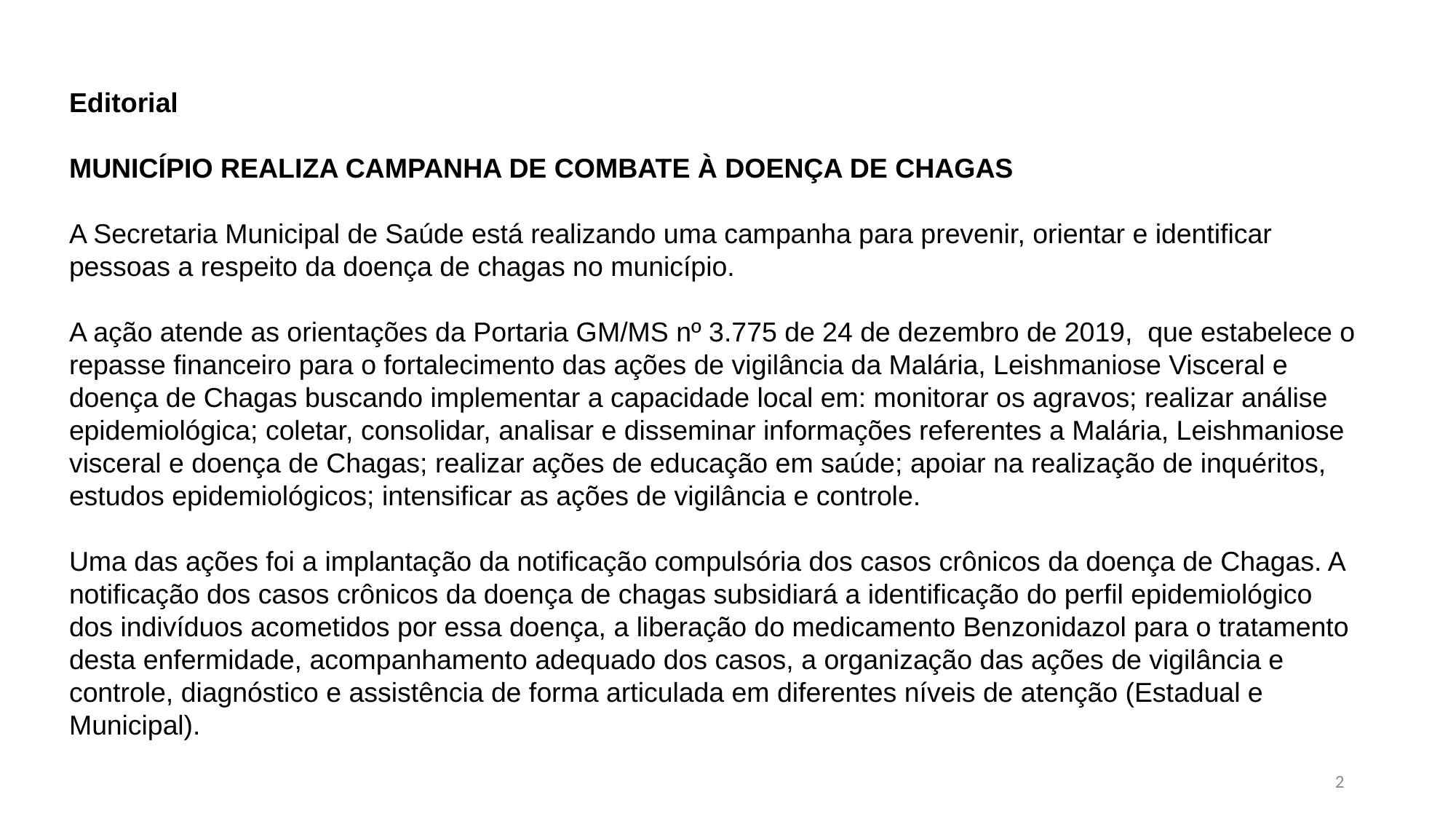

Editorial

MUNICÍPIO REALIZA CAMPANHA DE COMBATE À DOENÇA DE CHAGAS

A Secretaria Municipal de Saúde está realizando uma campanha para prevenir, orientar e identificar pessoas a respeito da doença de chagas no município.

A ação atende as orientações da Portaria GM/MS nº 3.775 de 24 de dezembro de 2019,  que estabelece o repasse financeiro para o fortalecimento das ações de vigilância da Malária, Leishmaniose Visceral e doença de Chagas buscando implementar a capacidade local em: monitorar os agravos; realizar análise epidemiológica; coletar, consolidar, analisar e disseminar informações referentes a Malária, Leishmaniose visceral e doença de Chagas; realizar ações de educação em saúde; apoiar na realização de inquéritos, estudos epidemiológicos; intensificar as ações de vigilância e controle.

Uma das ações foi a implantação da notificação compulsória dos casos crônicos da doença de Chagas. A notificação dos casos crônicos da doença de chagas subsidiará a identificação do perfil epidemiológico dos indivíduos acometidos por essa doença, a liberação do medicamento Benzonidazol para o tratamento desta enfermidade, acompanhamento adequado dos casos, a organização das ações de vigilância e controle, diagnóstico e assistência de forma articulada em diferentes níveis de atenção (Estadual e Municipal).
2